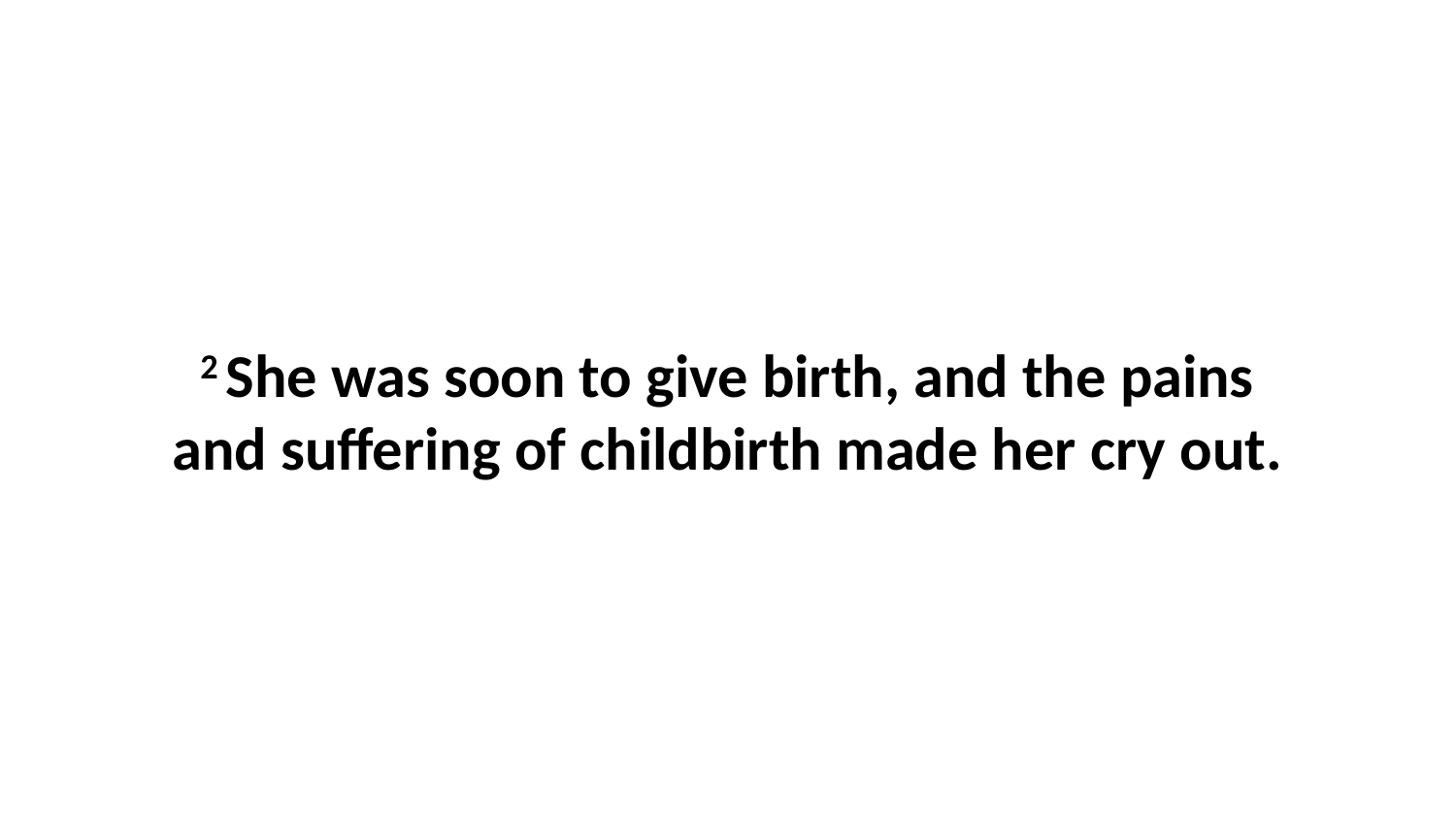

2 She was soon to give birth, and the pains and suffering of childbirth made her cry out.